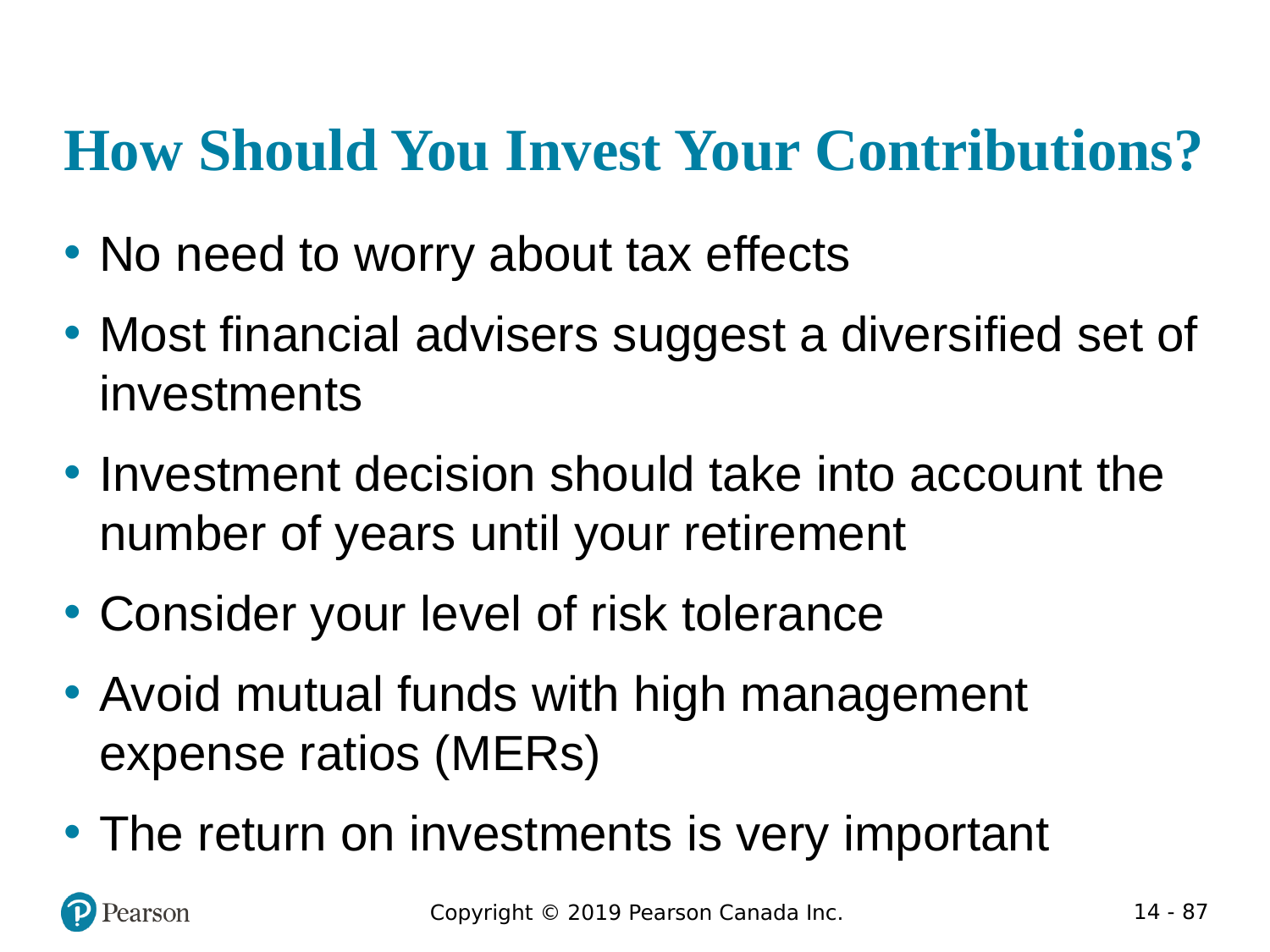

# How Should You Invest Your Contributions?
No need to worry about tax effects
Most financial advisers suggest a diversified set of investments
Investment decision should take into account the number of years until your retirement
Consider your level of risk tolerance
Avoid mutual funds with high management expense ratios (MERs)
The return on investments is very important